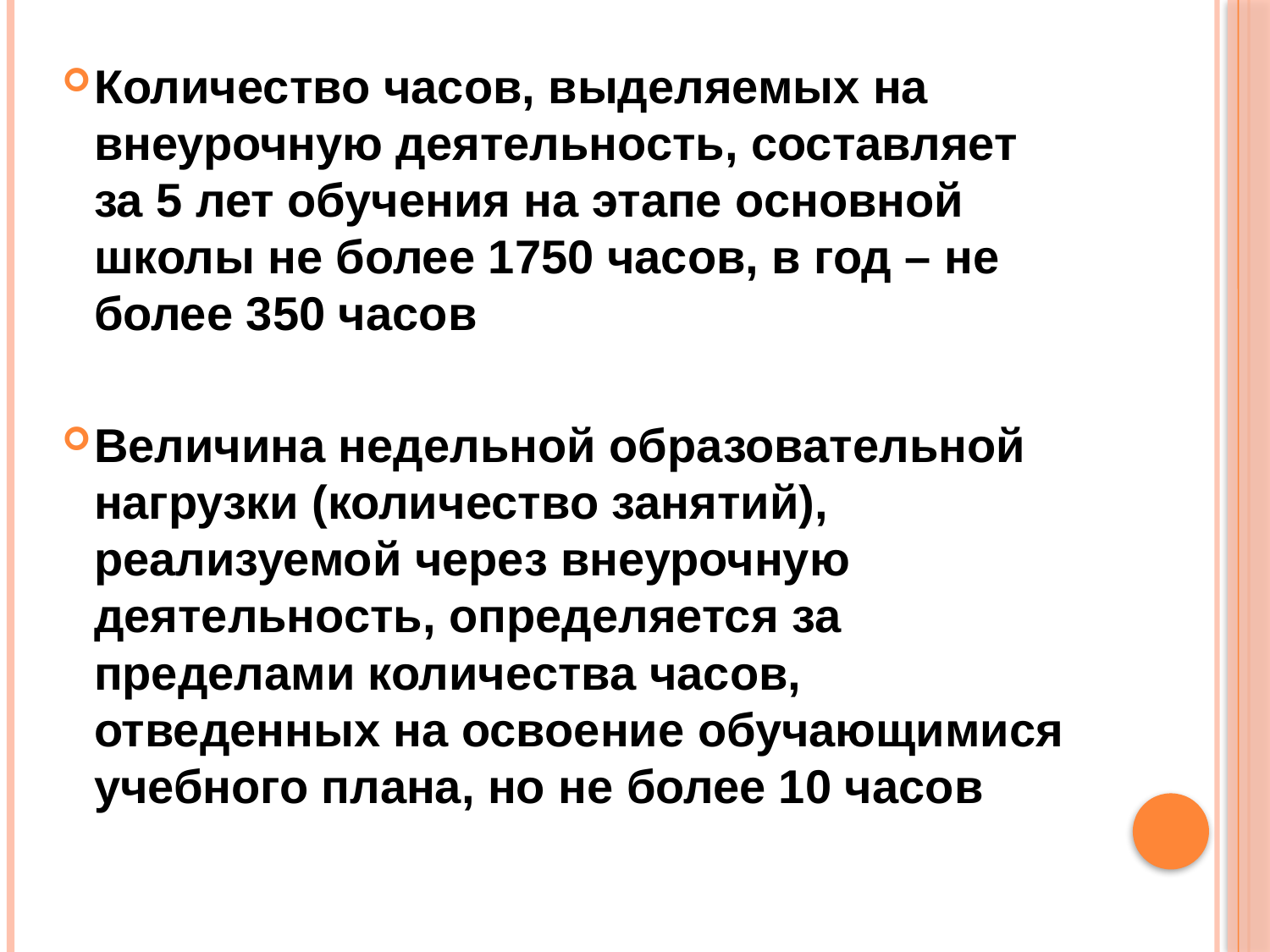

Количество часов, выделяемых на внеурочную деятельность, составляет за 5 лет обучения на этапе основной школы не более 1750 часов, в год – не более 350 часов

Величина недельной образовательной нагрузки (количество занятий), реализуемой через внеурочную деятельность, определяется за пределами количества часов, отведенных на освоение обучающимися учебного плана, но не более 10 часов